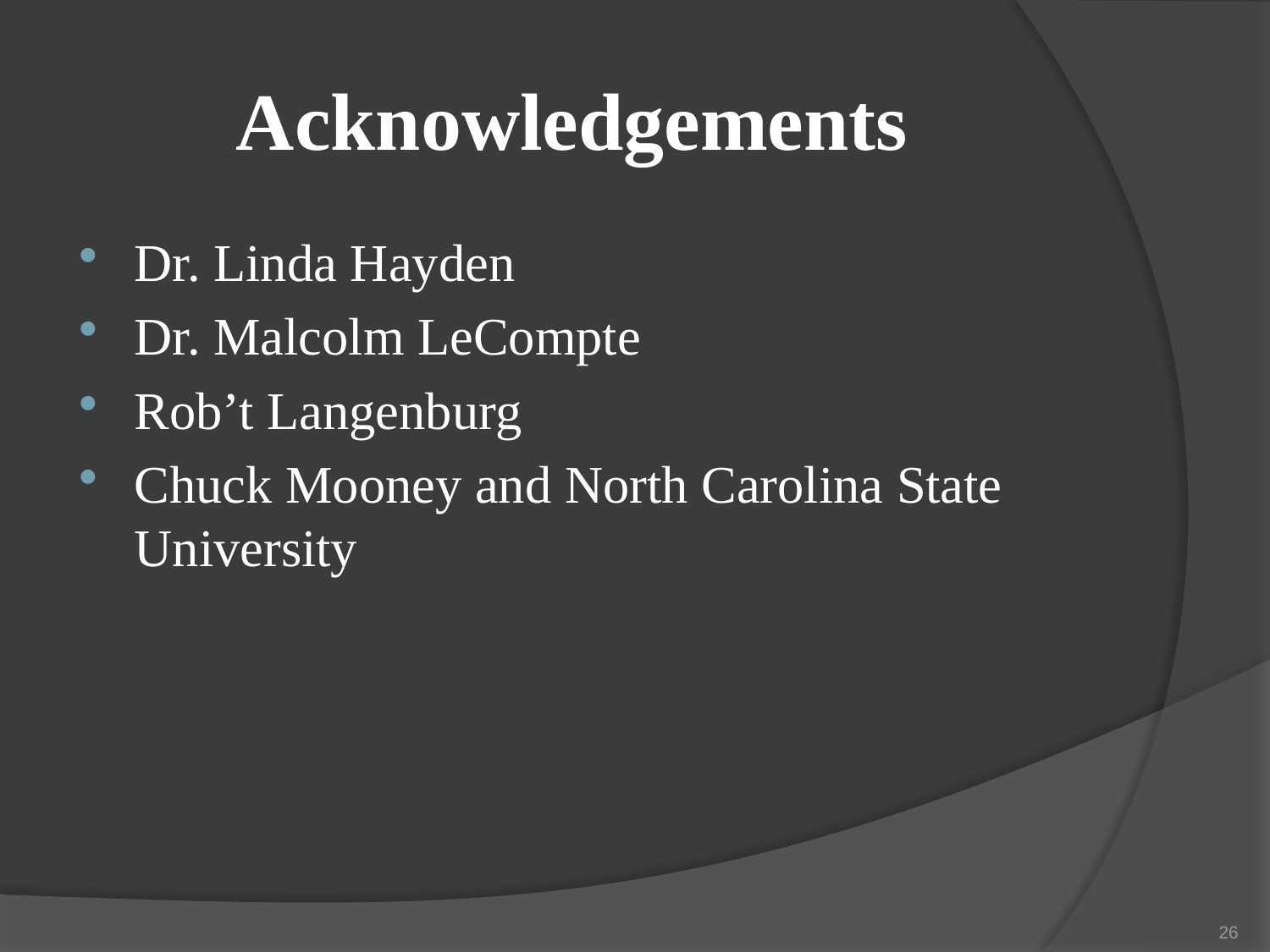

# Acknowledgements
Dr. Linda Hayden
Dr. Malcolm LeCompte
Rob’t Langenburg
Chuck Mooney and North Carolina State University
26